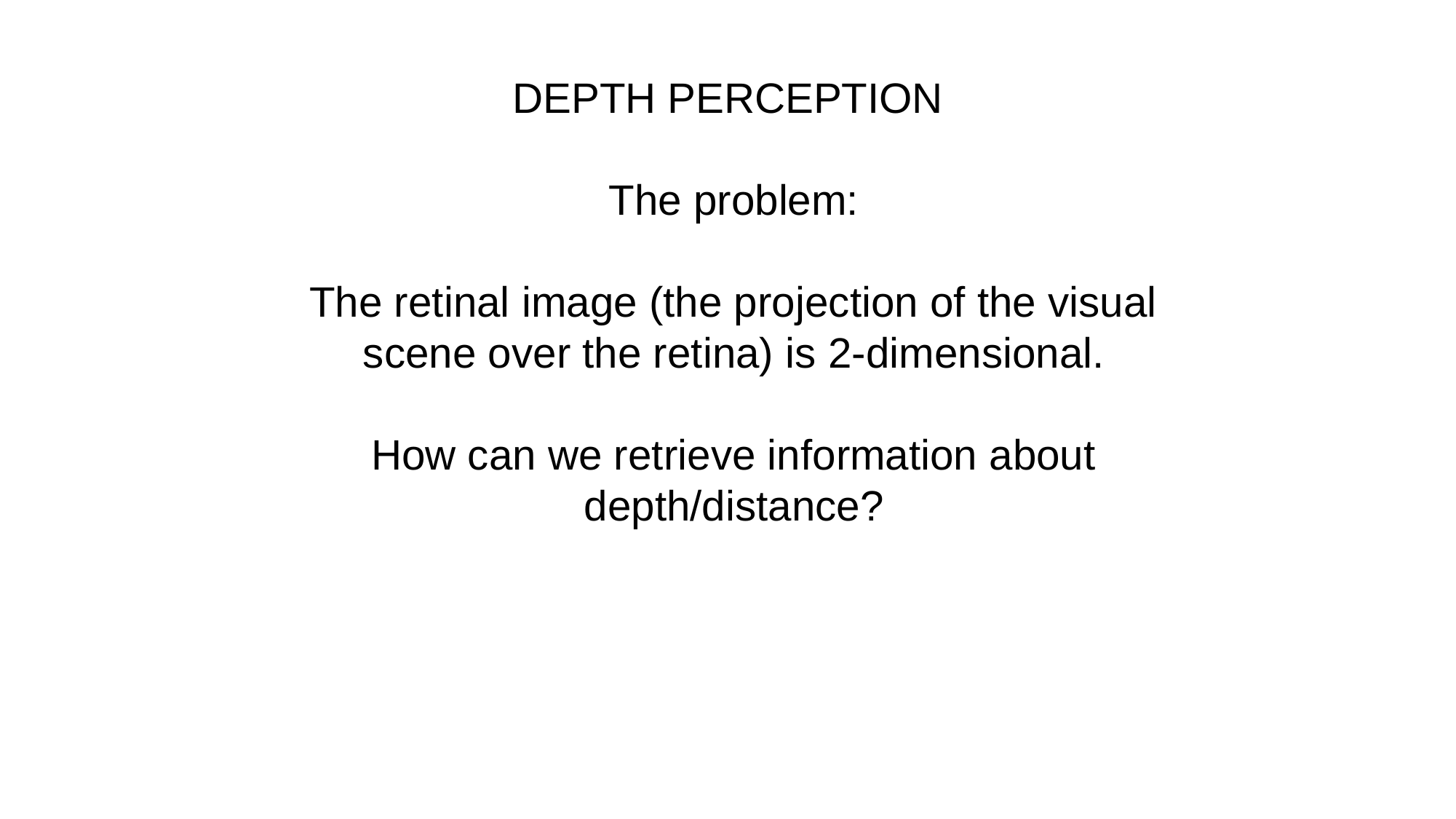

DEPTH PERCEPTION

The problem:

The retinal image (the projection of the visual scene over the retina) is 2-dimensional.

How can we retrieve information about depth/distance?